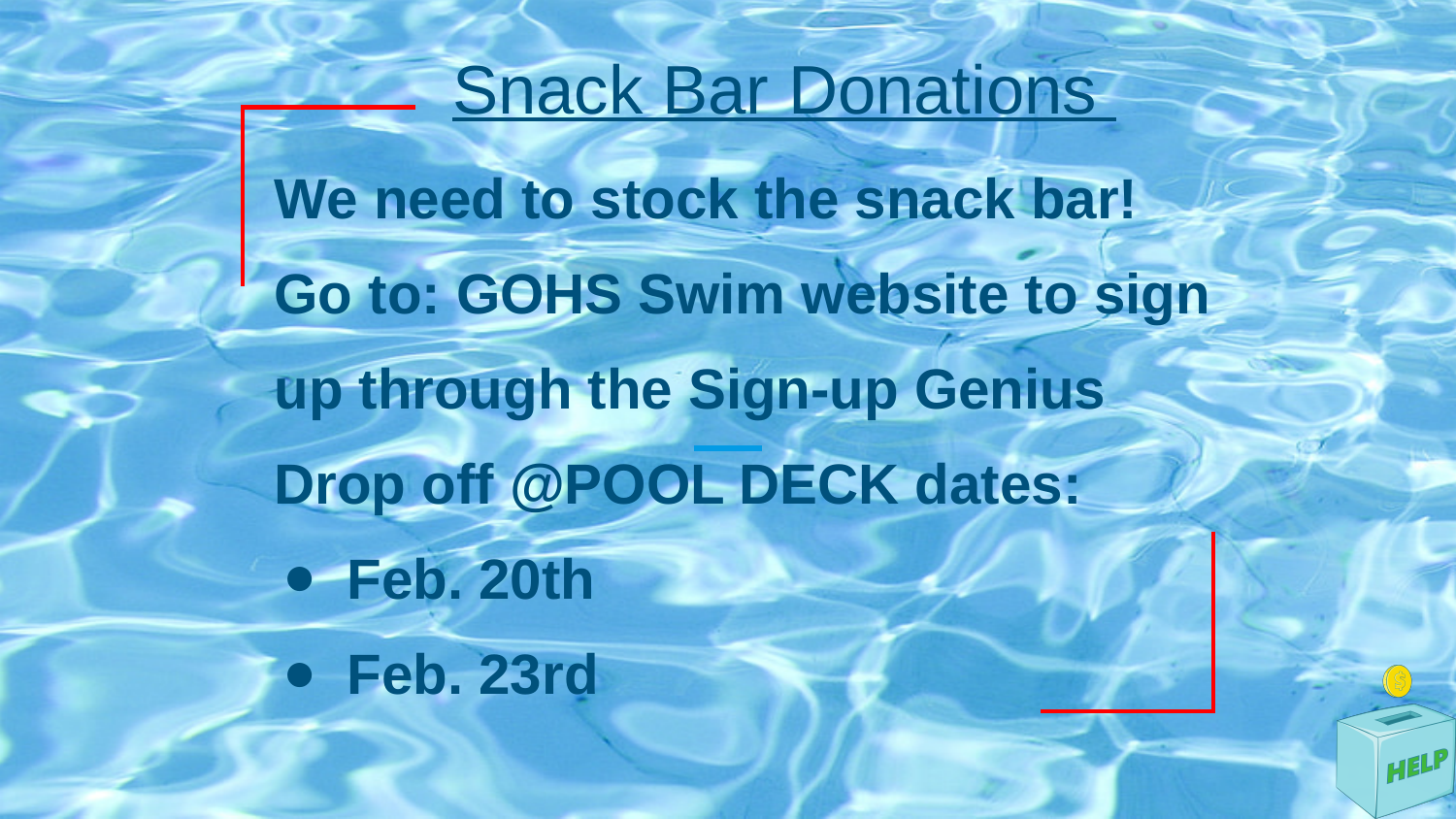

Snack Bar Donations
We need to stock the snack bar!
Go to: GOHS Swim website to sign up through the Sign-up Genius
Drop off @POOL DECK dates:
Feb. 20th
Feb. 23rd